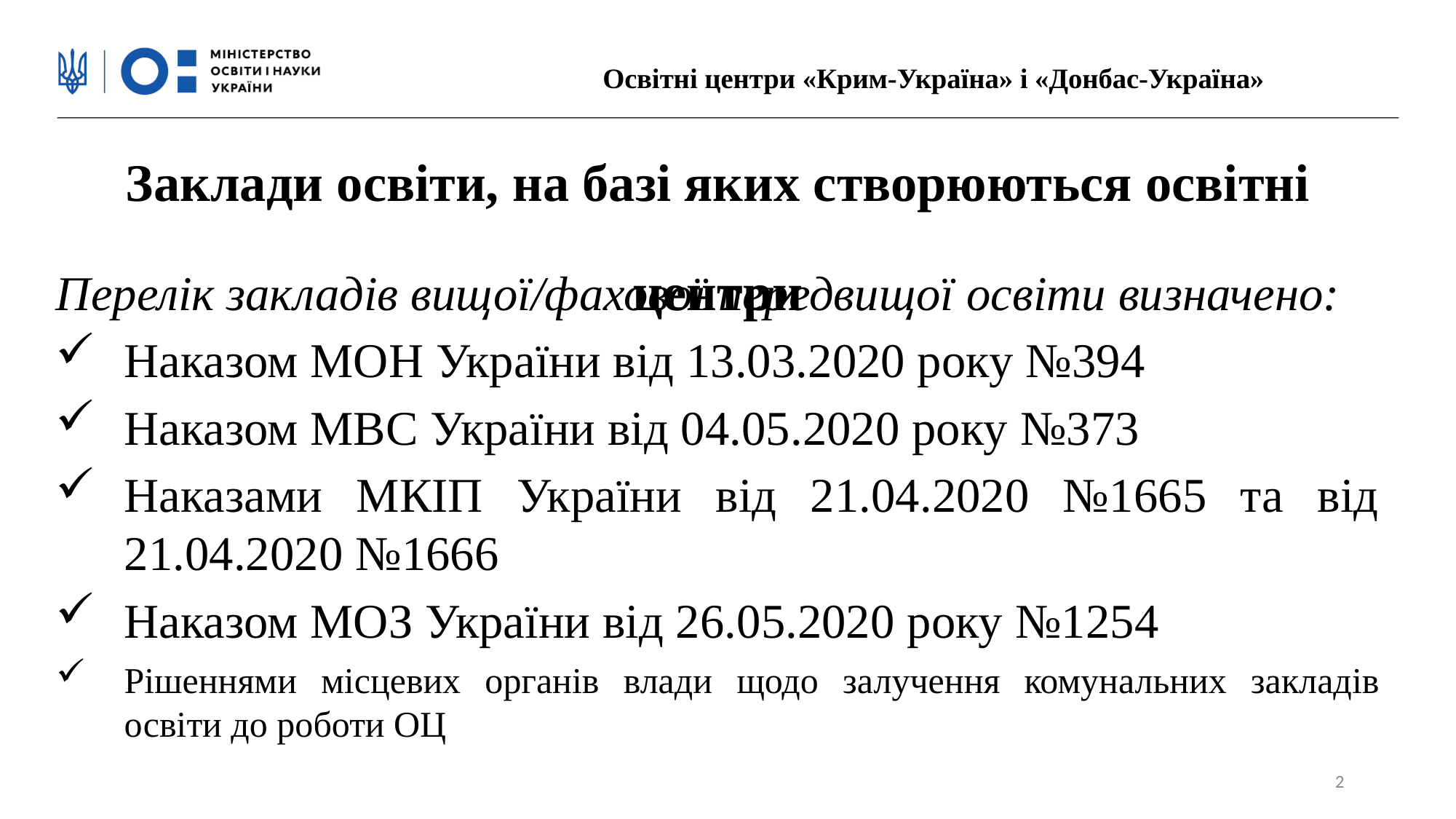

Освітні центри «Крим-Україна» і «Донбас-Україна»
Заклади освіти, на базі яких створюються освітні центри
Перелік закладів вищої/фахової передвищої освіти визначено:
Наказом МОН України від 13.03.2020 року №394
Наказом МВС України від 04.05.2020 року №373
Наказами МКІП України від 21.04.2020 №1665 та від 21.04.2020 №1666
Наказом МОЗ України від 26.05.2020 року №1254
Рішеннями місцевих органів влади щодо залучення комунальних закладів освіти до роботи ОЦ

2